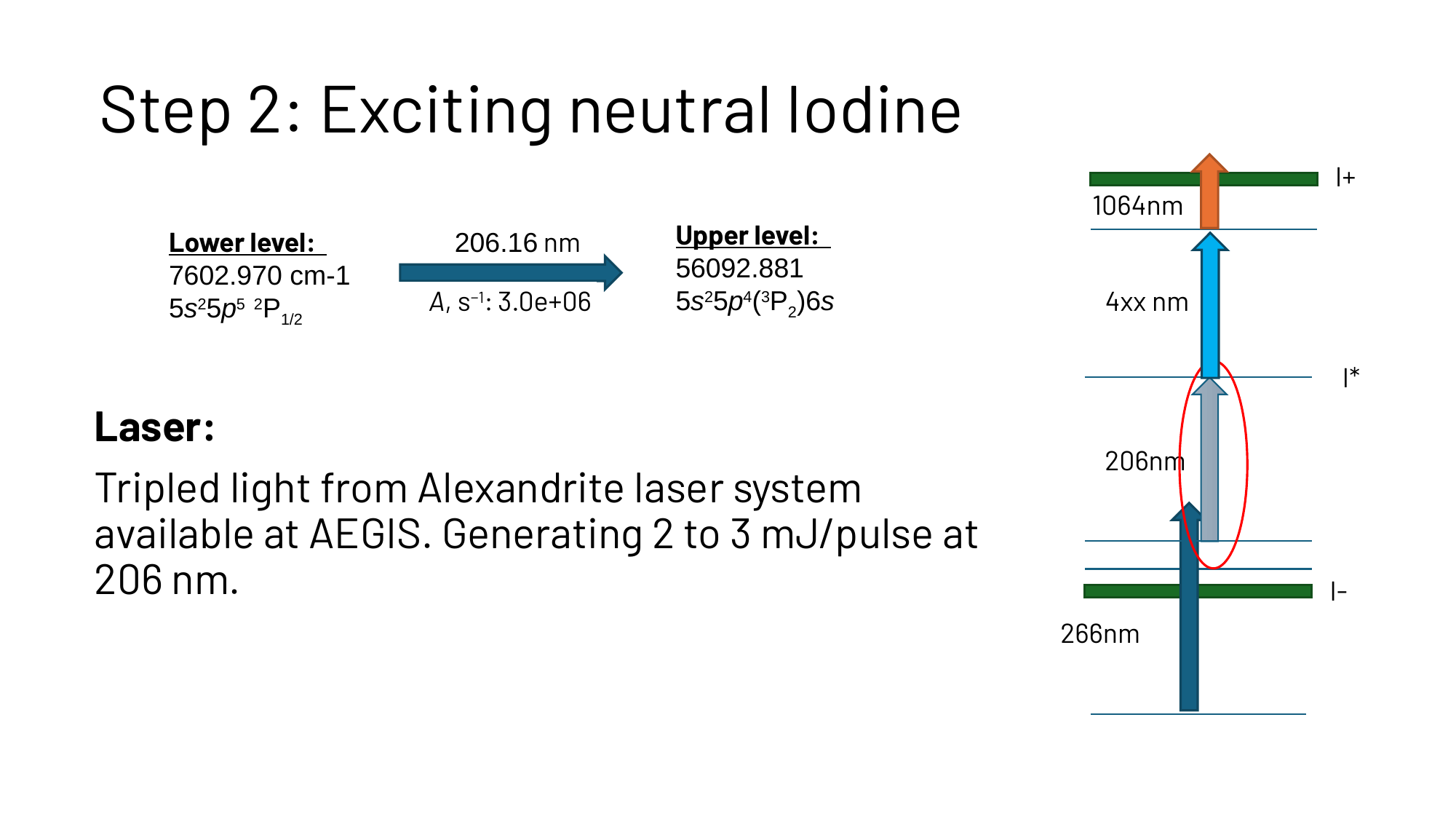

Step 2: Exciting neutral Iodine
I+

1064nm
Upper level:
56092.881
5s25p4(3P2)6s
Lower level:
7602.970 cm-1
5s25p5  2P1/2
206.16 nm

4xx nm
| A, s−1: | 3.0e+06 |
| --- | --- |

I*

Laser:
Tripled light from Alexandrite laser system available at AEGIS. Generating 2 to 3 mJ/pulse at 206 nm.

206nm

I-

266nm